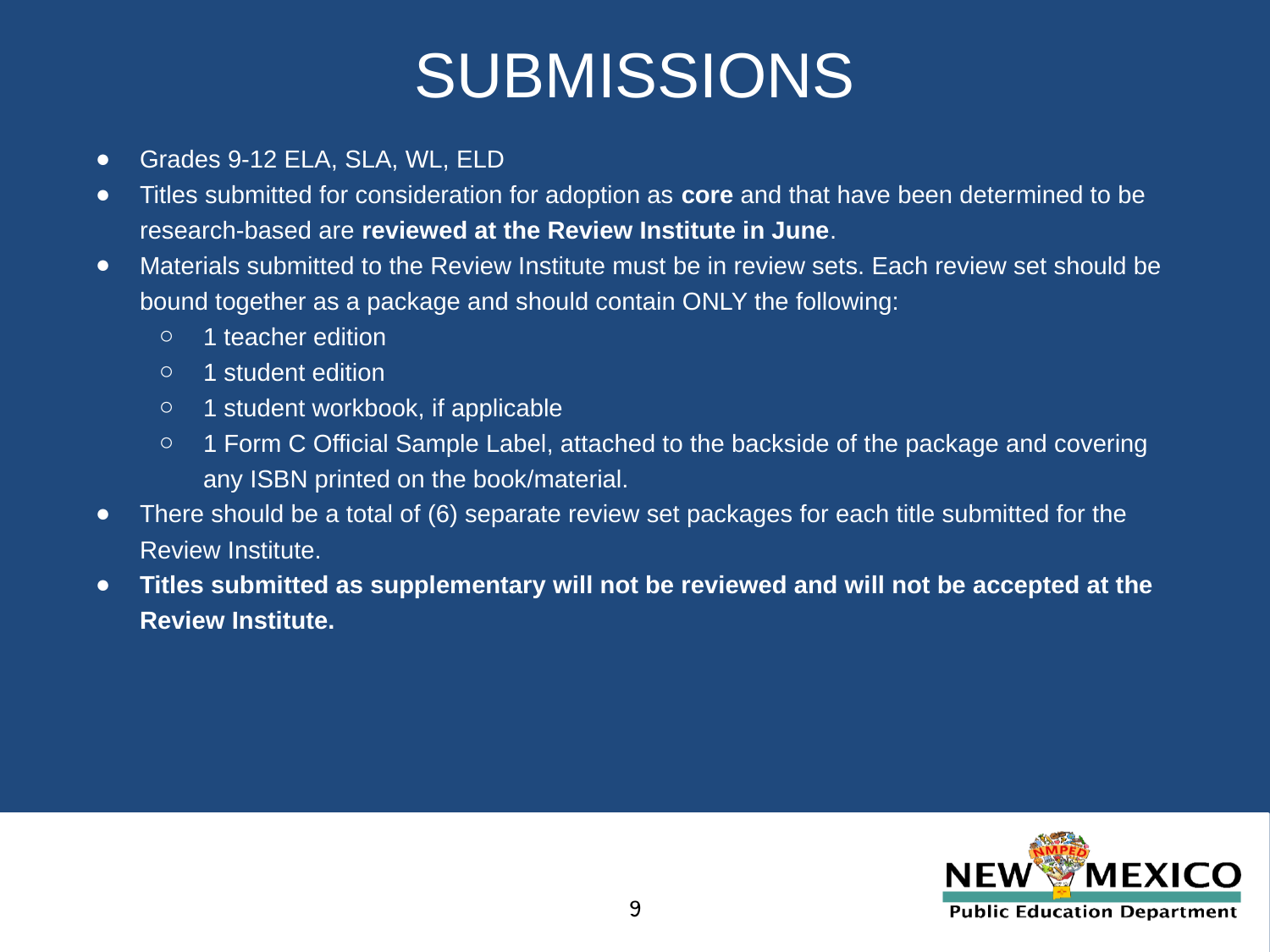

# SUBMISSIONS
Grades 9-12 ELA, SLA, WL, ELD
Titles submitted for consideration for adoption as core and that have been determined to be research-based are reviewed at the Review Institute in June.
Materials submitted to the Review Institute must be in review sets. Each review set should be bound together as a package and should contain ONLY the following:
1 teacher edition
1 student edition
1 student workbook, if applicable
1 Form C Official Sample Label, attached to the backside of the package and covering any ISBN printed on the book/material.
There should be a total of (6) separate review set packages for each title submitted for the Review Institute.
Titles submitted as supplementary will not be reviewed and will not be accepted at the Review Institute.

9